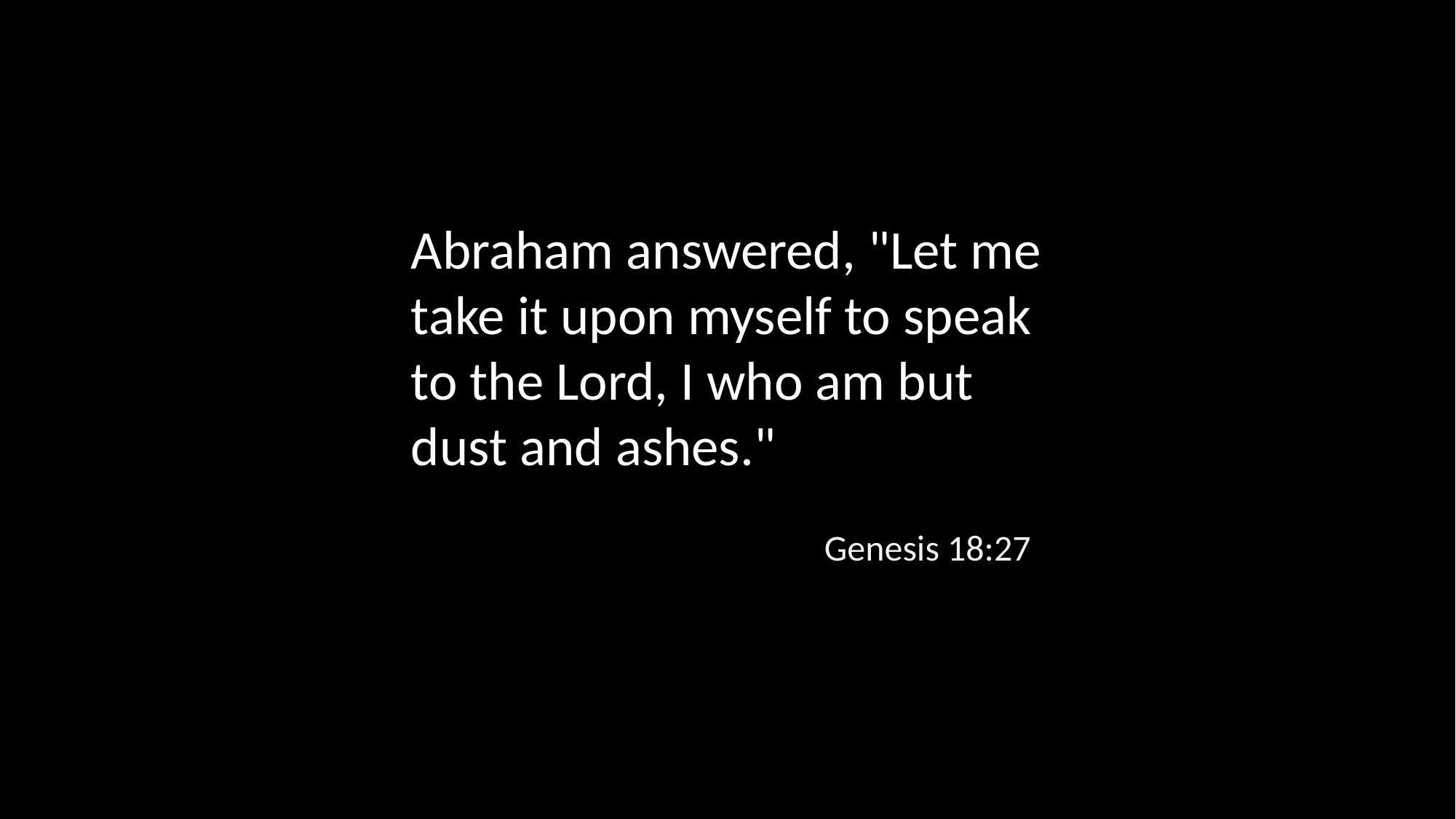

Abraham answered, "Let me take it upon myself to speak to the Lord, I who am but dust and ashes."
Genesis 18:27